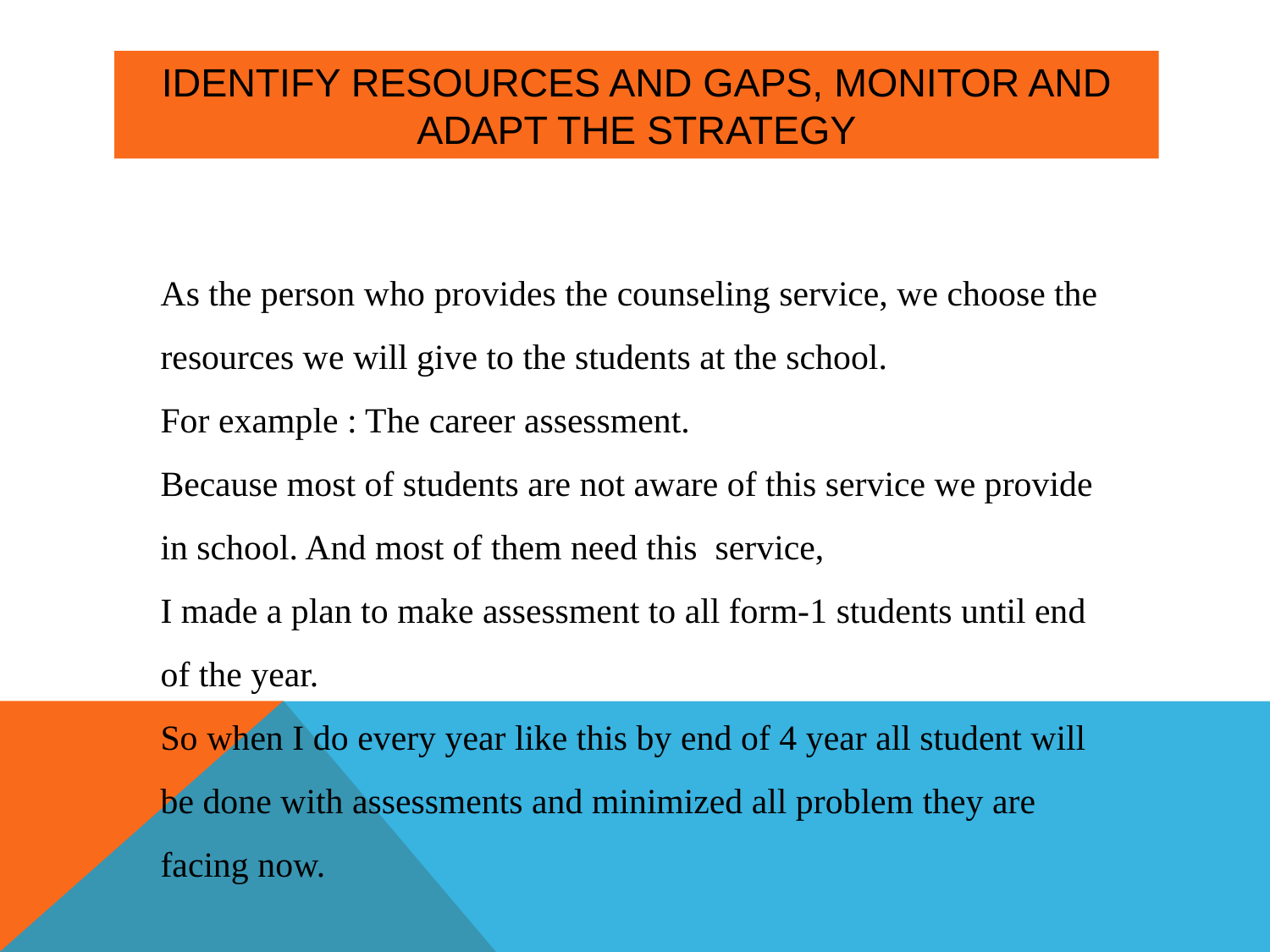

# Identify resources and gaps, monitor and adapt the strategy
As the person who provides the counseling service, we choose the resources we will give to the students at the school.
For example : The career assessment.
Because most of students are not aware of this service we provide in school. And most of them need this  service,
I made a plan to make assessment to all form-1 students until end of the year.
So when I do every year like this by end of 4 year all student will be done with assessments and minimized all problem they are facing now.